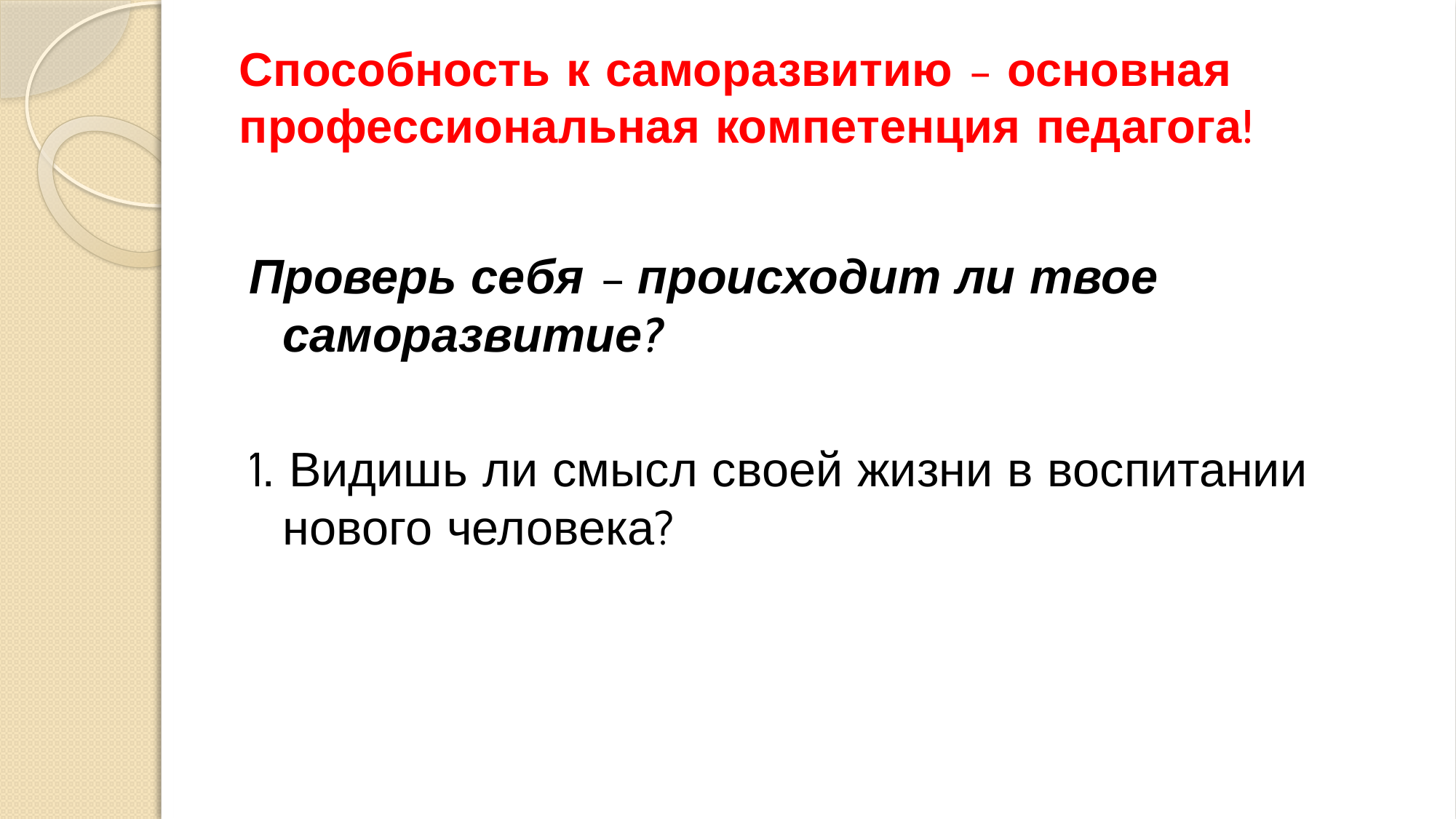

# Способность к саморазвитию – основная профессиональная компетенция педагога!

Проверь себя – происходит ли твое саморазвитие?

1. Видишь ли смысл своей жизни в воспитании нового человека?